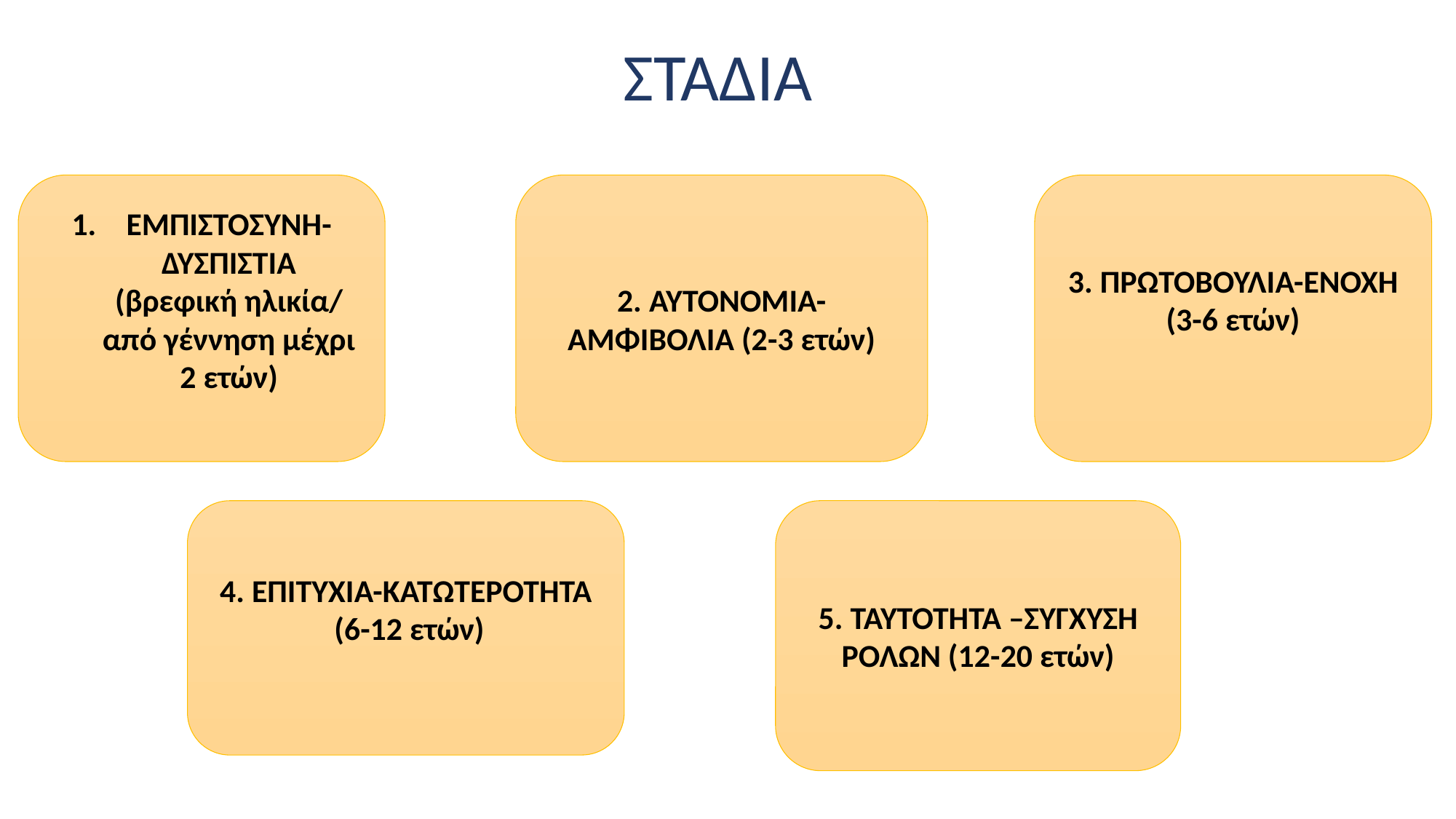

# ΣΤΑΔΙΑ
ΕΜΠΙΣΤΟΣΥΝΗ-ΔΥΣΠΙΣΤΙΑ (βρεφική ηλικία/ από γέννηση μέχρι 2 ετών)

2. ΑΥΤΟΝΟΜΙΑ-ΑΜΦΙΒΟΛΙΑ (2-3 ετών)
3. ΠΡΩΤΟΒΟΥΛΙΑ-ΕΝΟΧΗ (3-6 ετών)

4. ΕΠΙΤΥΧΙΑ-ΚΑΤΩΤΕΡΟΤΗΤΑ
 (6-12 ετών)

5. ΤΑΥΤΟΤΗΤΑ –ΣΥΓΧΥΣΗ ΡΟΛΩΝ (12-20 ετών)